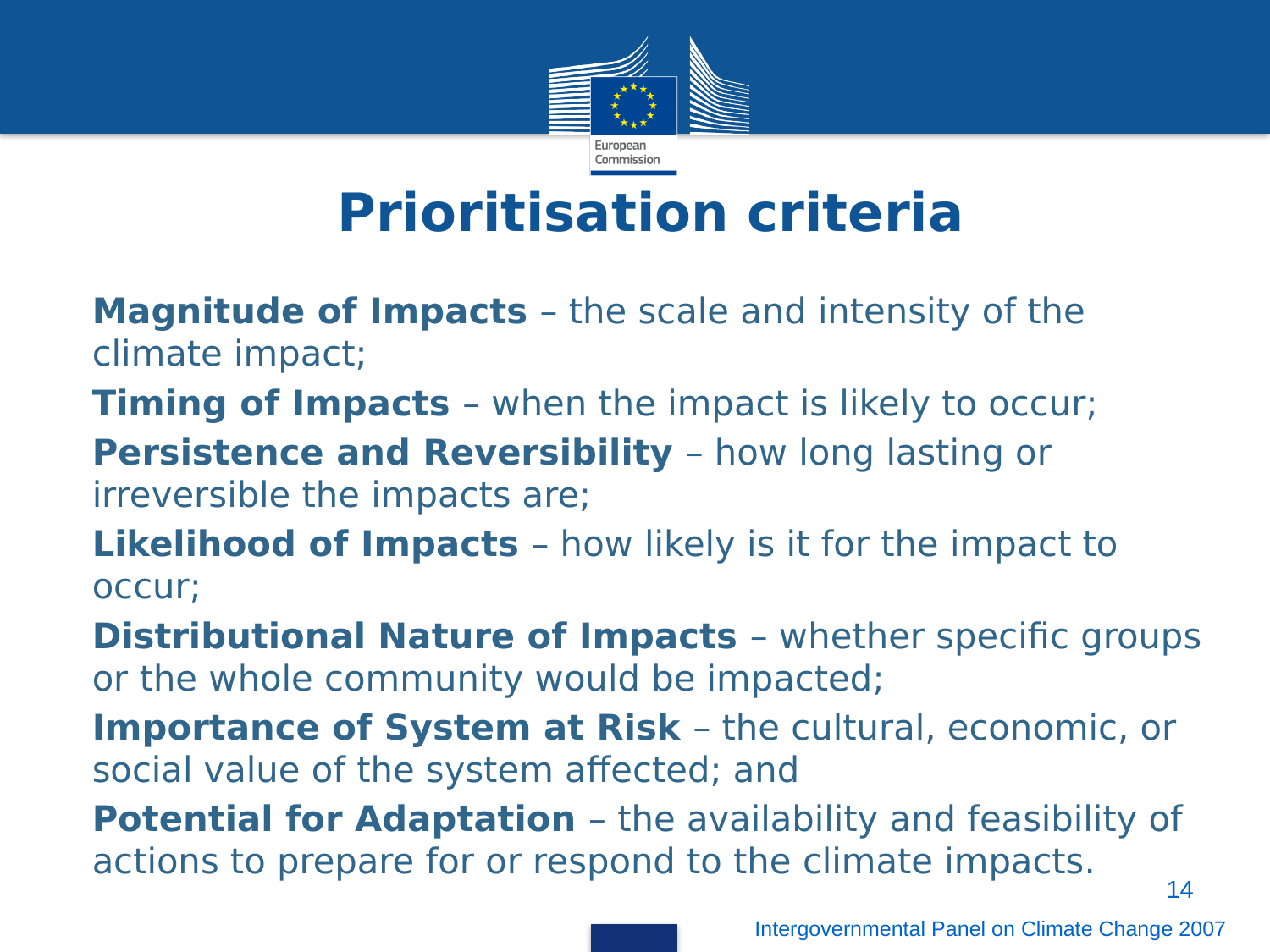

Prioritisation criteria
Magnitude of Impacts – the scale and intensity of the climate impact;
Timing of Impacts – when the impact is likely to occur;
Persistence and Reversibility – how long lasting or irreversible the impacts are;
Likelihood of Impacts – how likely is it for the impact to occur;
Distributional Nature of Impacts – whether specific groups or the whole community would be impacted;
Importance of System at Risk – the cultural, economic, or social value of the system affected; and
Potential for Adaptation – the availability and feasibility of actions to prepare for or respond to the climate impacts.

14
Intergovernmental Panel on Climate Change 2007